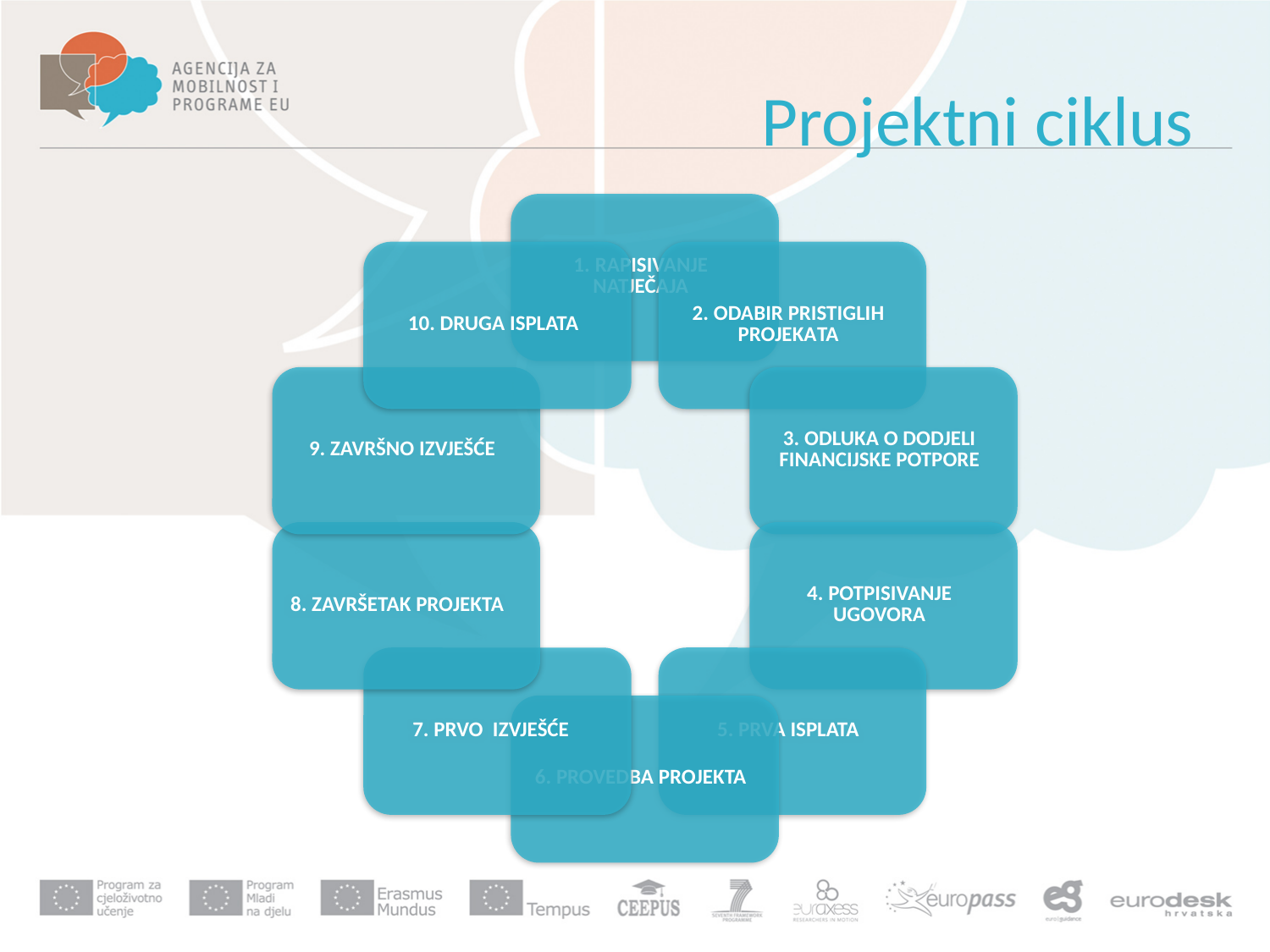

# Projektni ciklus
1. RAPISIVANJE NATJEČAJA
3. ODLUKA O DODJELI FINANCIJSKE POTPORE
4. POTPISIVANJE UGOVORA
6. PROVEDBA PROJEKTA
8. ZAVRŠETAK PROJEKTA
9. ZAVRŠNO IZVJEŠĆE
10. DRUGA ISPLATA
5. PRVA ISPLATA
7. PRVO  IZVJEŠĆE